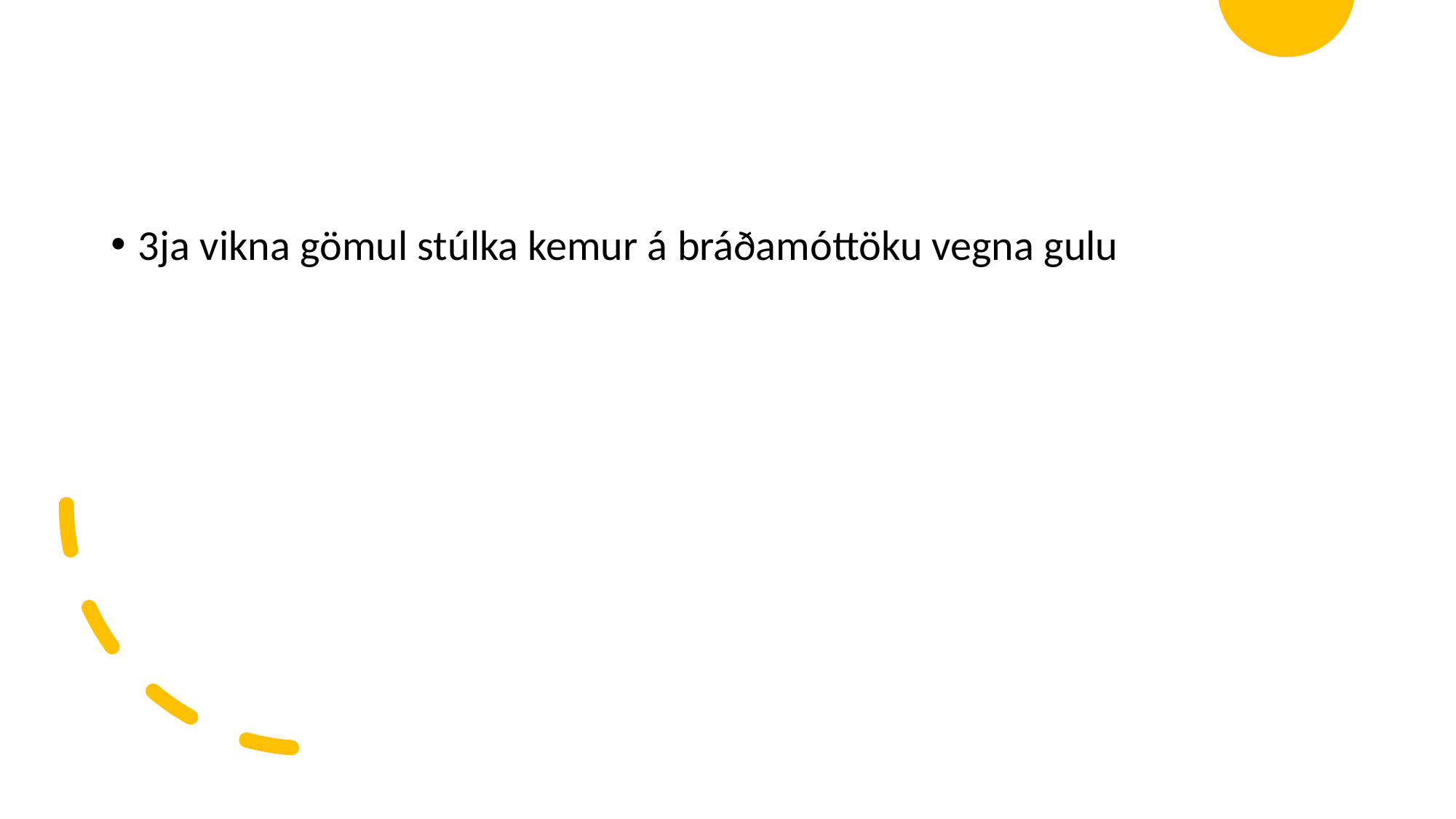

#
3ja vikna gömul stúlka kemur á bráðamóttöku vegna gulu